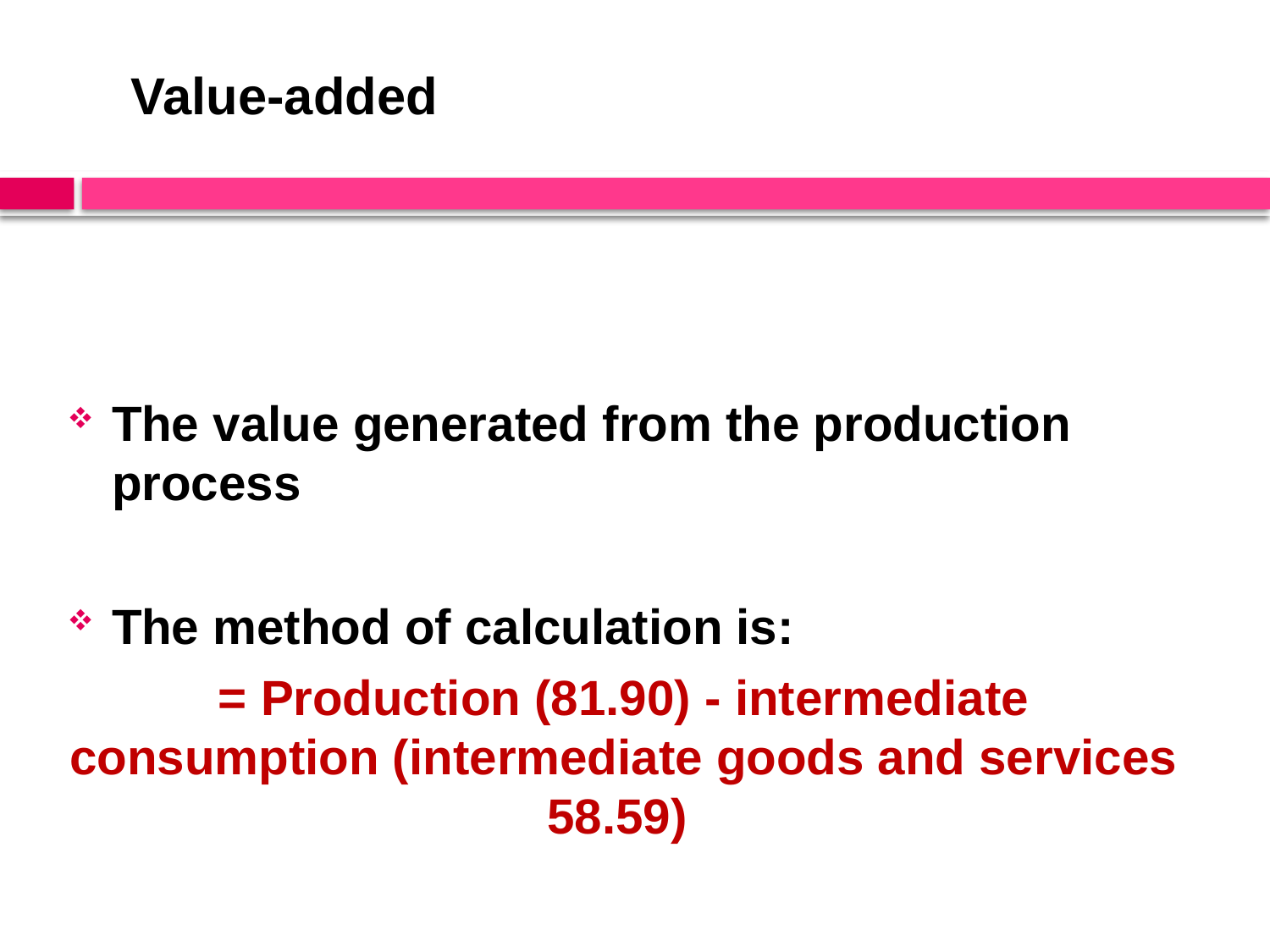

# Value-added
The value generated from the production process

The method of calculation is:
= Production (81.90) - intermediate consumption (intermediate goods and services 58.59)